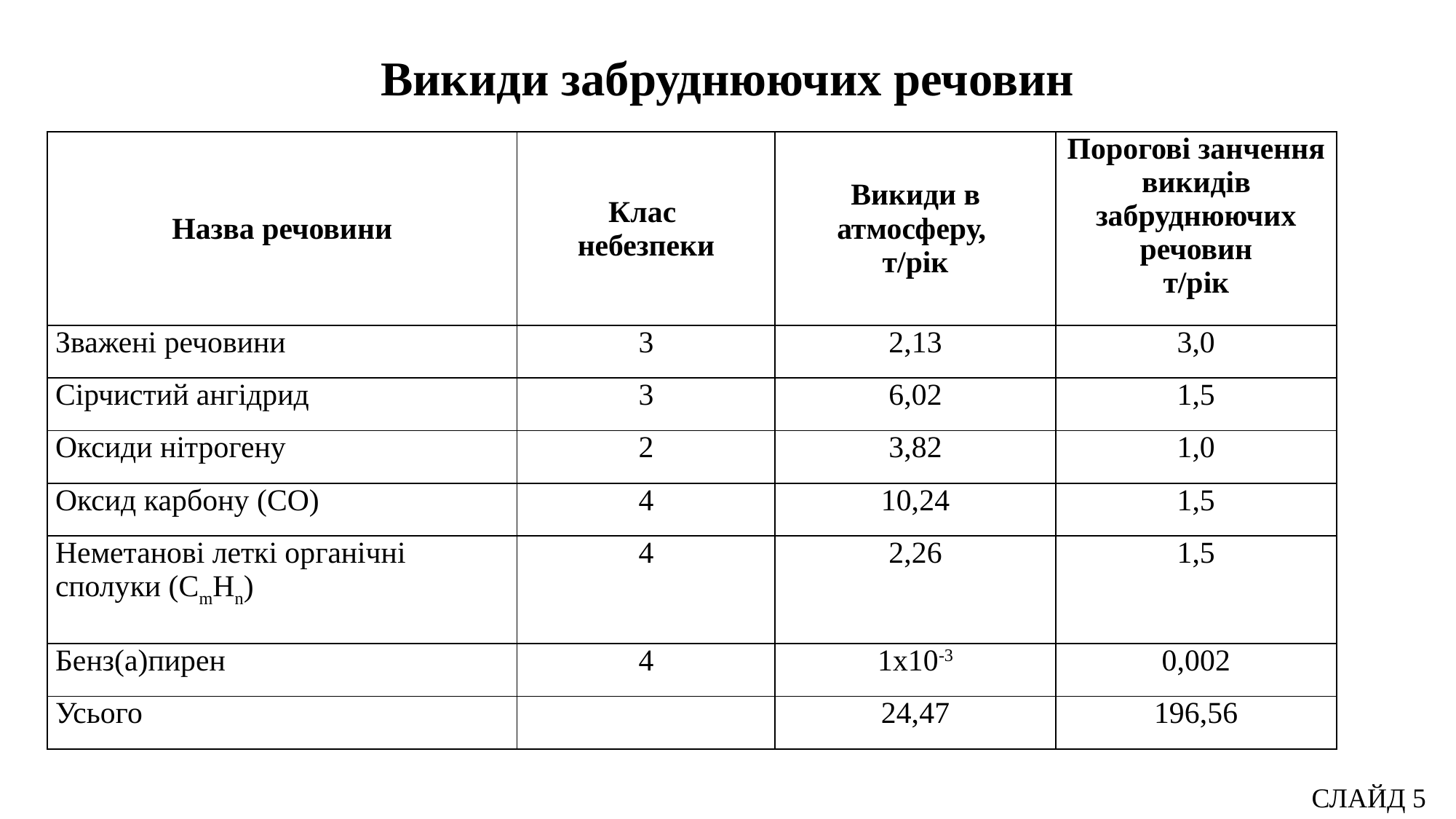

Викиди забруднюючих речовин
| Назва речовини | Клас небезпеки | Викиди в атмосферу, т/рік | Порогові занчення викидів забруднюючих речовин т/рік |
| --- | --- | --- | --- |
| Зважені речовини | 3 | 2,13 | 3,0 |
| Сірчистий ангідрид | 3 | 6,02 | 1,5 |
| Оксиди нітрогену | 2 | 3,82 | 1,0 |
| Оксид карбону (СО) | 4 | 10,24 | 1,5 |
| Неметанові леткі органічні сполуки (CmHn) | 4 | 2,26 | 1,5 |
| Бенз(а)пирен | 4 | 1х10-3 | 0,002 |
| Усього |  | 24,47 | 196,56 |
СЛАЙД 5